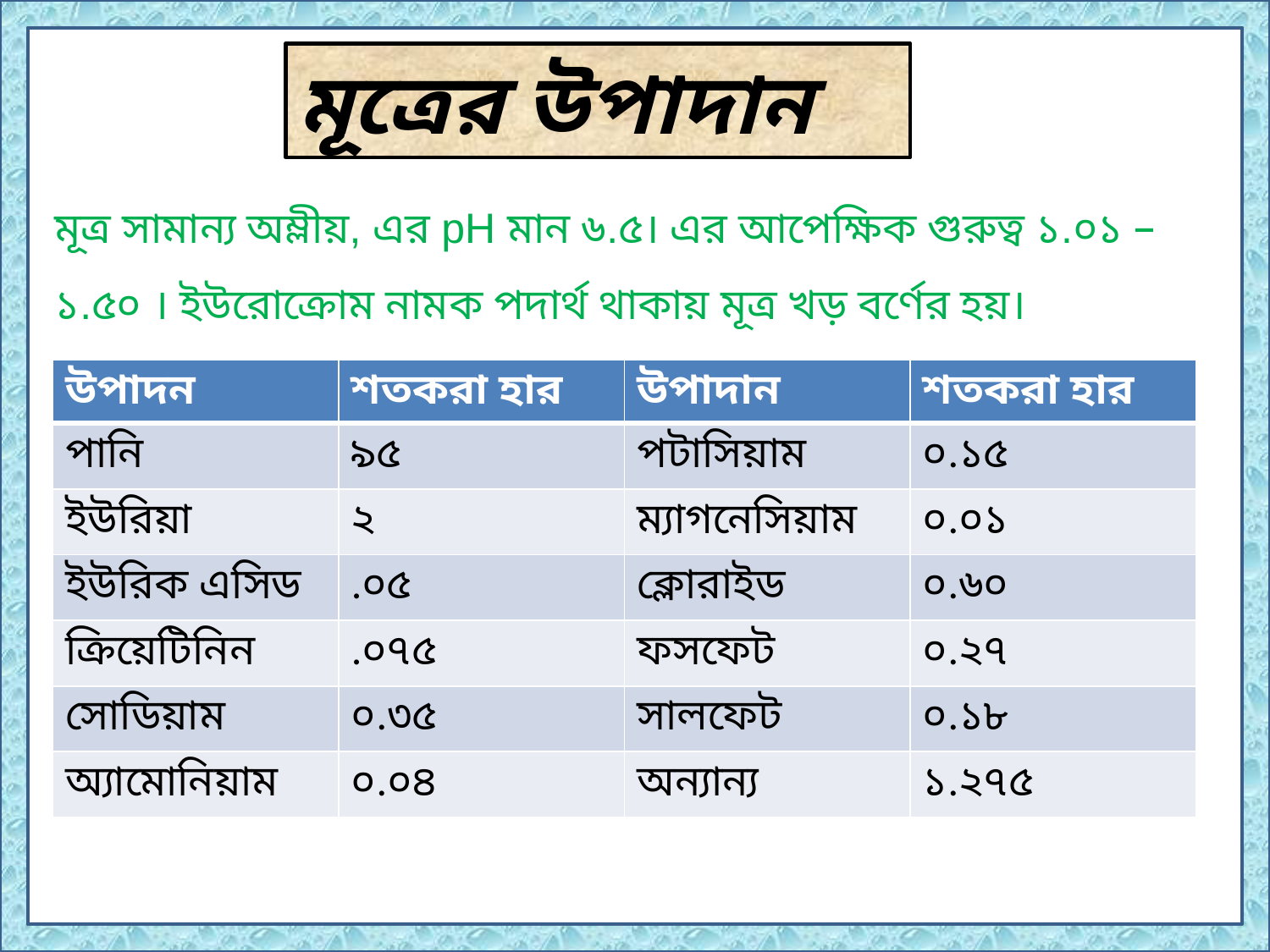

মূত্রের উপাদান
মূত্র সামান্য অম্লীয়, এর pH মান ৬.৫। এর আপেক্ষিক গুরুত্ব ১.০১ – ১.৫০ । ইউরোক্রোম নামক পদার্থ থাকায় মূত্র খড় বর্ণের হয়।
| উপাদন | শতকরা হার | উপাদান | শতকরা হার |
| --- | --- | --- | --- |
| পানি | ৯৫ | পটাসিয়াম | ০.১৫ |
| ইউরিয়া | ২ | ম্যাগনেসিয়াম | ০.০১ |
| ইউরিক এসিড | .০৫ | ক্লোরাইড | ০.৬০ |
| ক্রিয়েটিনিন | .০৭৫ | ফসফেট | ০.২৭ |
| সোডিয়াম | ০.৩৫ | সালফেট | ০.১৮ |
| অ্যামোনিয়াম | ০.০৪ | অন্যান্য | ১.২৭৫ |